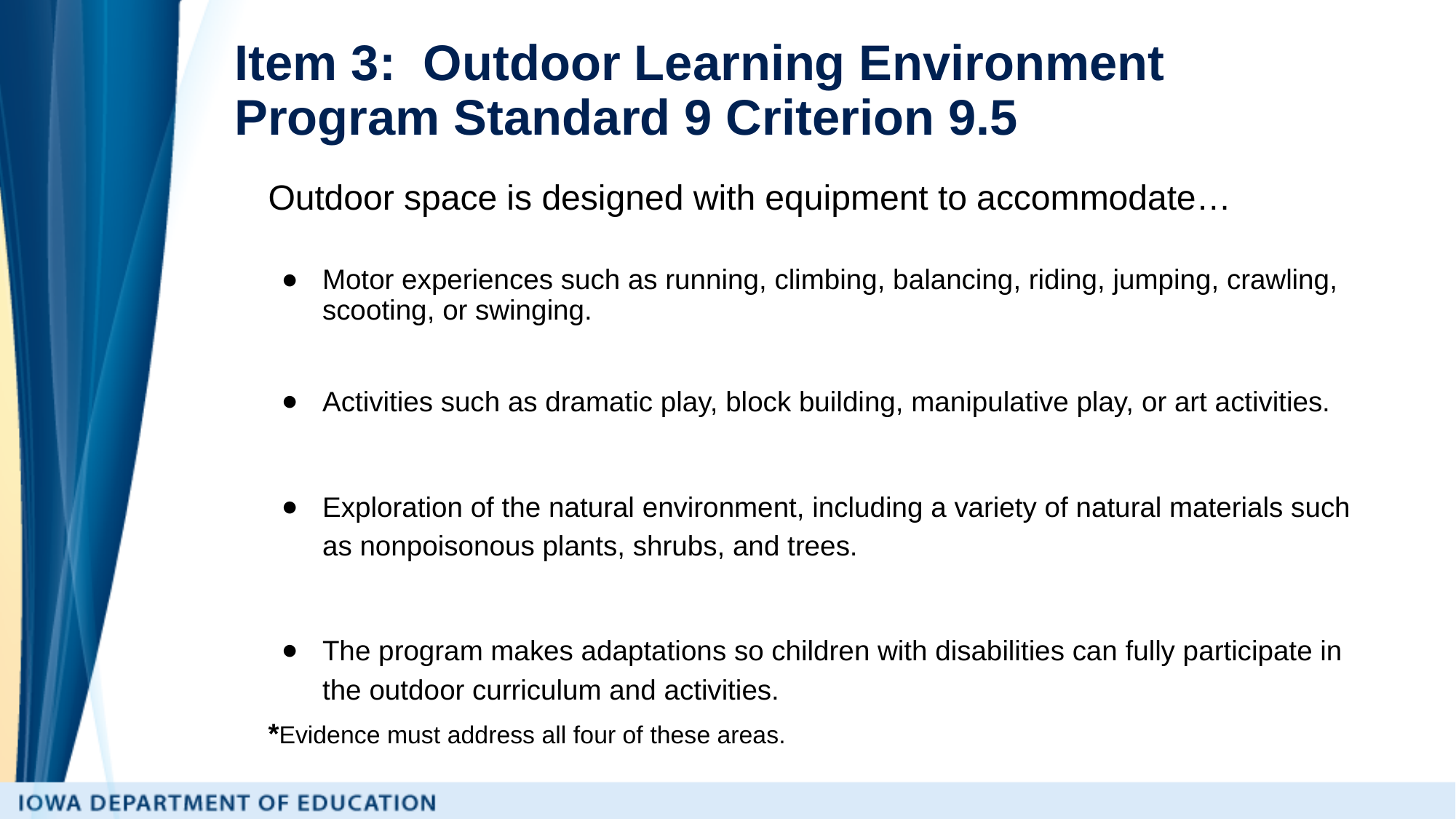

# Item 3:  Outdoor Learning Environment
Program Standard 9 Criterion 9.5
Outdoor space is designed with equipment to accommodate…

Motor experiences such as running, climbing, balancing, riding, jumping, crawling, scooting, or swinging.

Activities such as dramatic play, block building, manipulative play, or art activities.

Exploration of the natural environment, including a variety of natural materials such as nonpoisonous plants, shrubs, and trees.

The program makes adaptations so children with disabilities can fully participate in the outdoor curriculum and activities.
*Evidence must address all four of these areas.